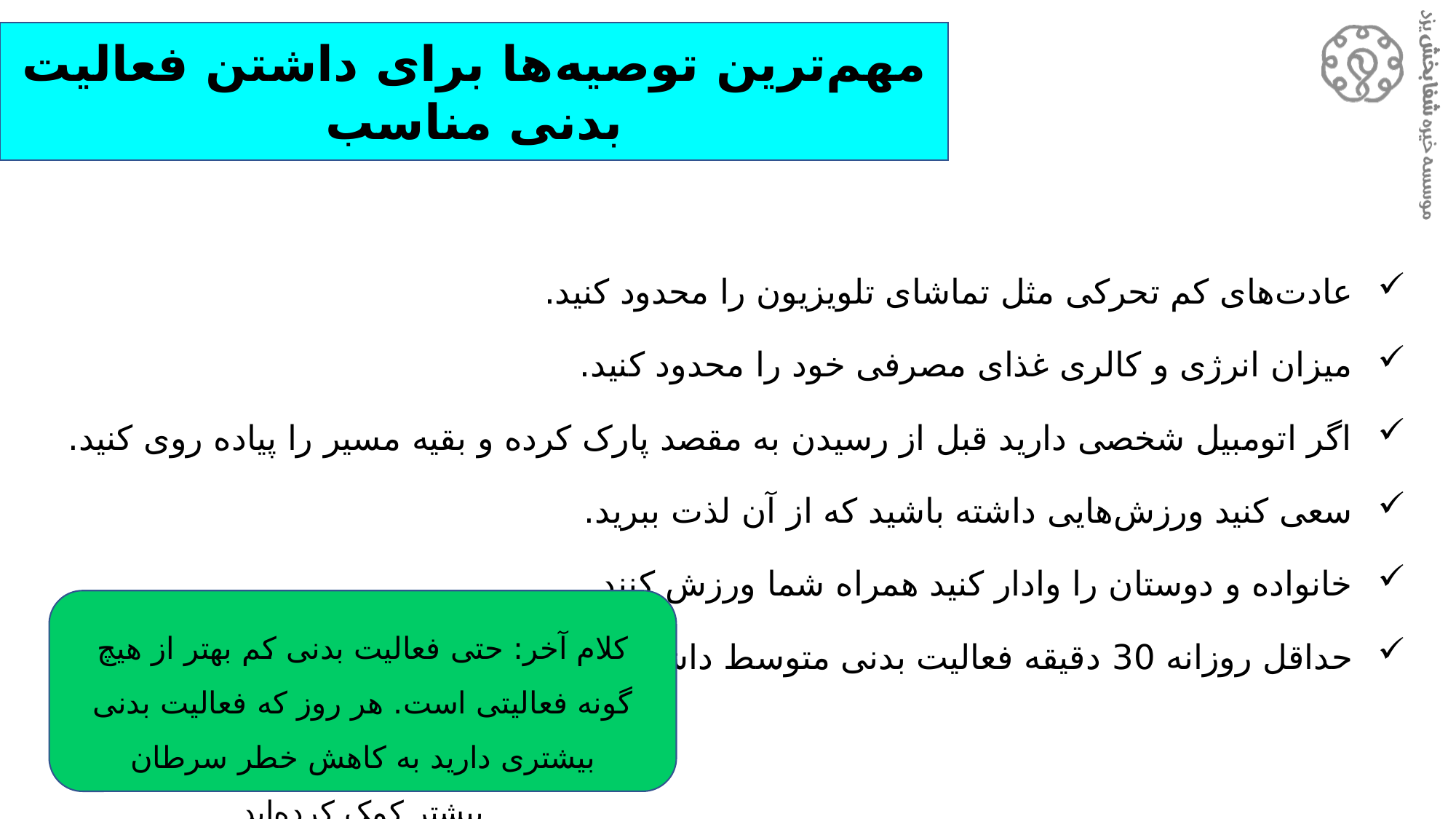

مهم‌ترین توصیه‌ها برای داشتن فعالیت بدنی مناسب
عادت‌های کم تحرکی مثل تماشای تلویزیون را محدود کنید.
میزان انرژی و کالری غذای مصرفی خود را محدود کنید.
اگر اتومبیل شخصی دارید قبل از رسیدن به مقصد پارک کرده و بقیه مسیر را پیاده روی کنید.
سعی کنید ورزش‌هایی داشته باشید که از آن لذت ببرید.
خانواده و دوستان را وادار کنید همراه شما ورزش کنند.
حداقل روزانه 30 دقیقه فعالیت بدنی متوسط داشته باشید.

کلام آخر: حتی فعالیت بدنی کم بهتر از هیچ گونه فعالیتی است. هر روز که فعالیت بدنی بیشتری دارید به کاهش خطر سرطان بیشتر کمک کرده‌اید